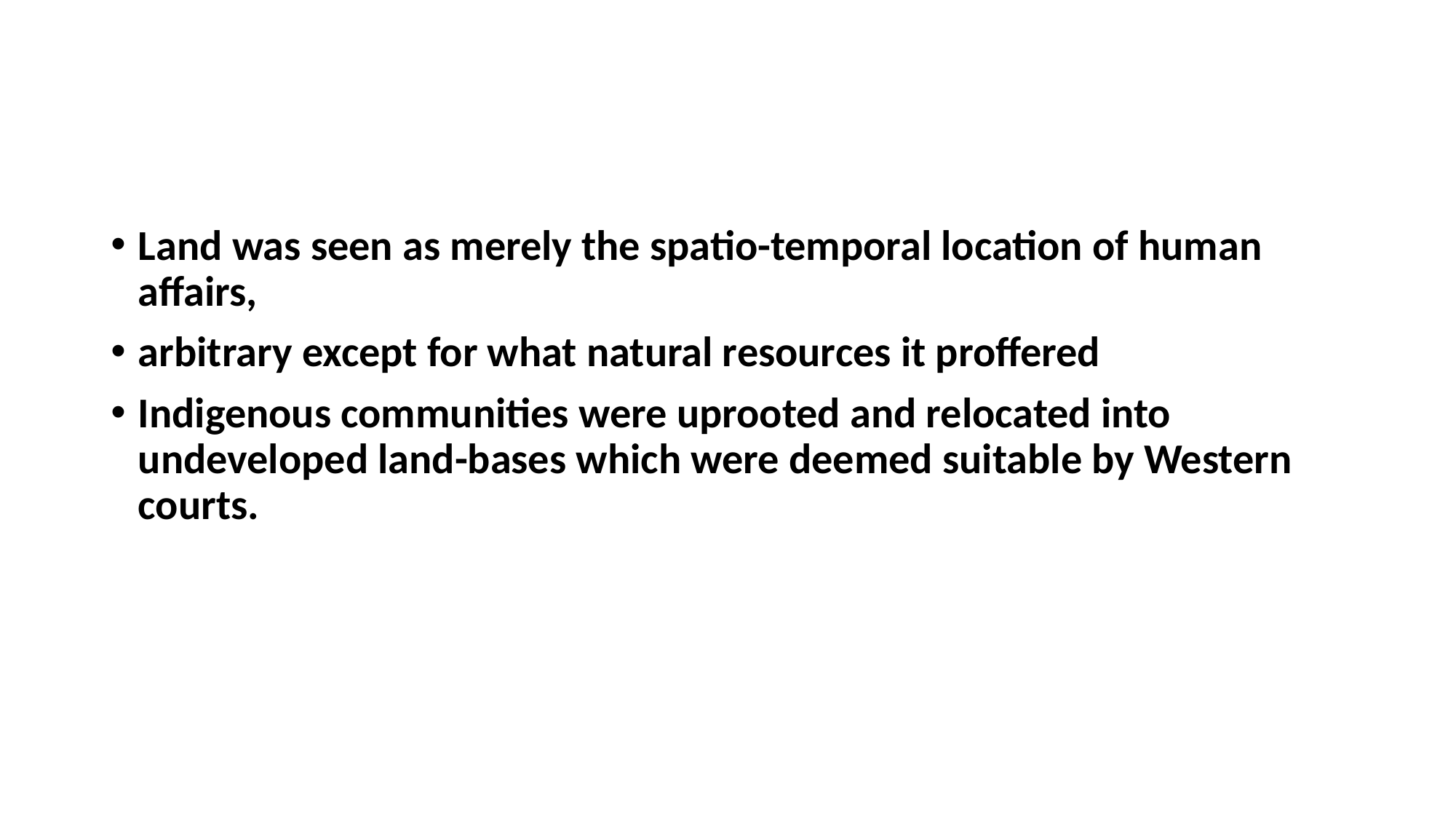

#
Land was seen as merely the spatio-temporal location of human affairs,
arbitrary except for what natural resources it proffered
Indigenous communities were uprooted and relocated into undeveloped land-bases which were deemed suitable by Western courts.